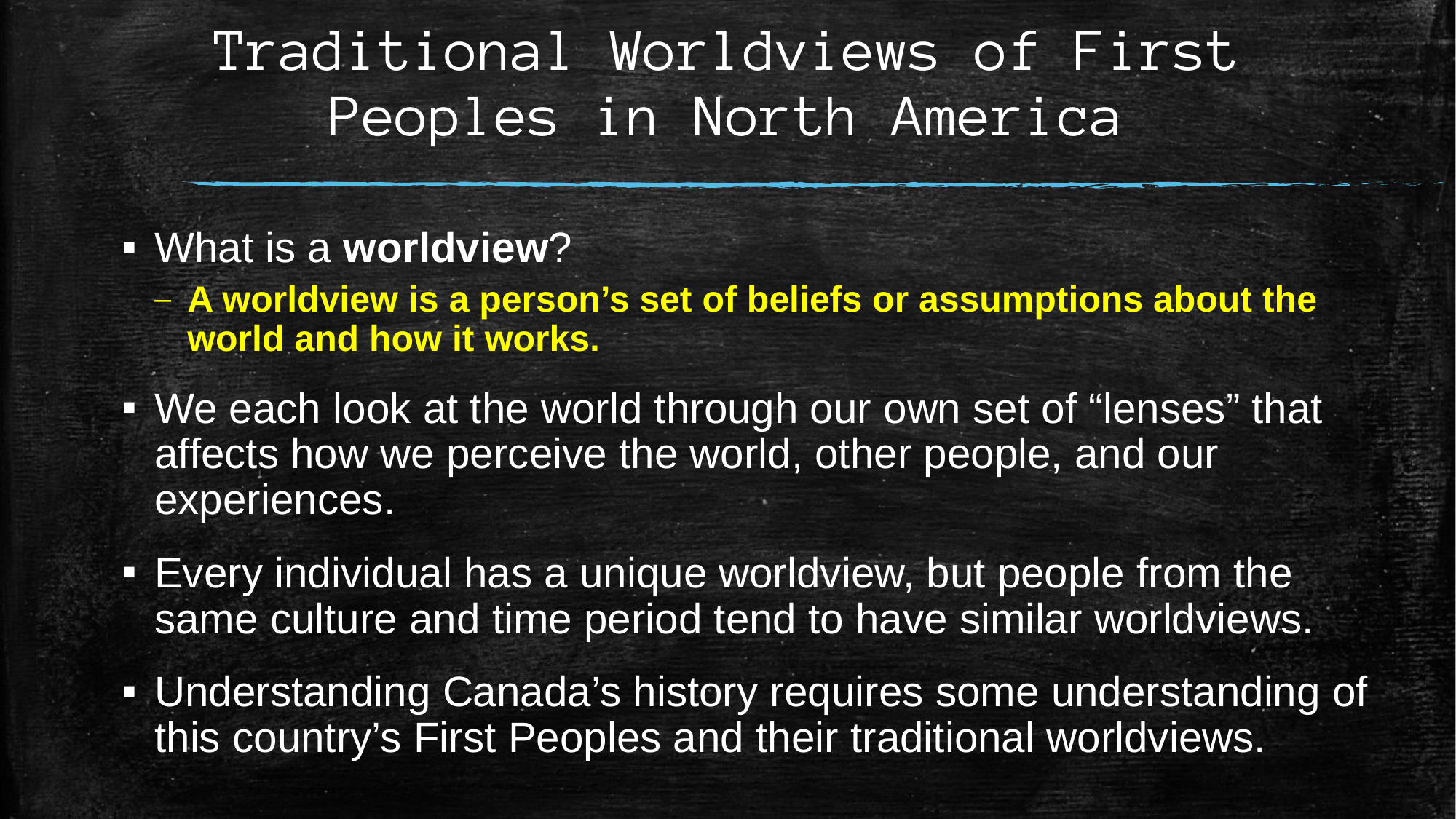

# Traditional Worldviews of First Peoples in North America
What is a worldview?
A worldview is a person’s set of beliefs or assumptions about the world and how it works.
We each look at the world through our own set of “lenses” that affects how we perceive the world, other people, and our experiences.
Every individual has a unique worldview, but people from the same culture and time period tend to have similar worldviews.
Understanding Canada’s history requires some understanding of this country’s First Peoples and their traditional worldviews.